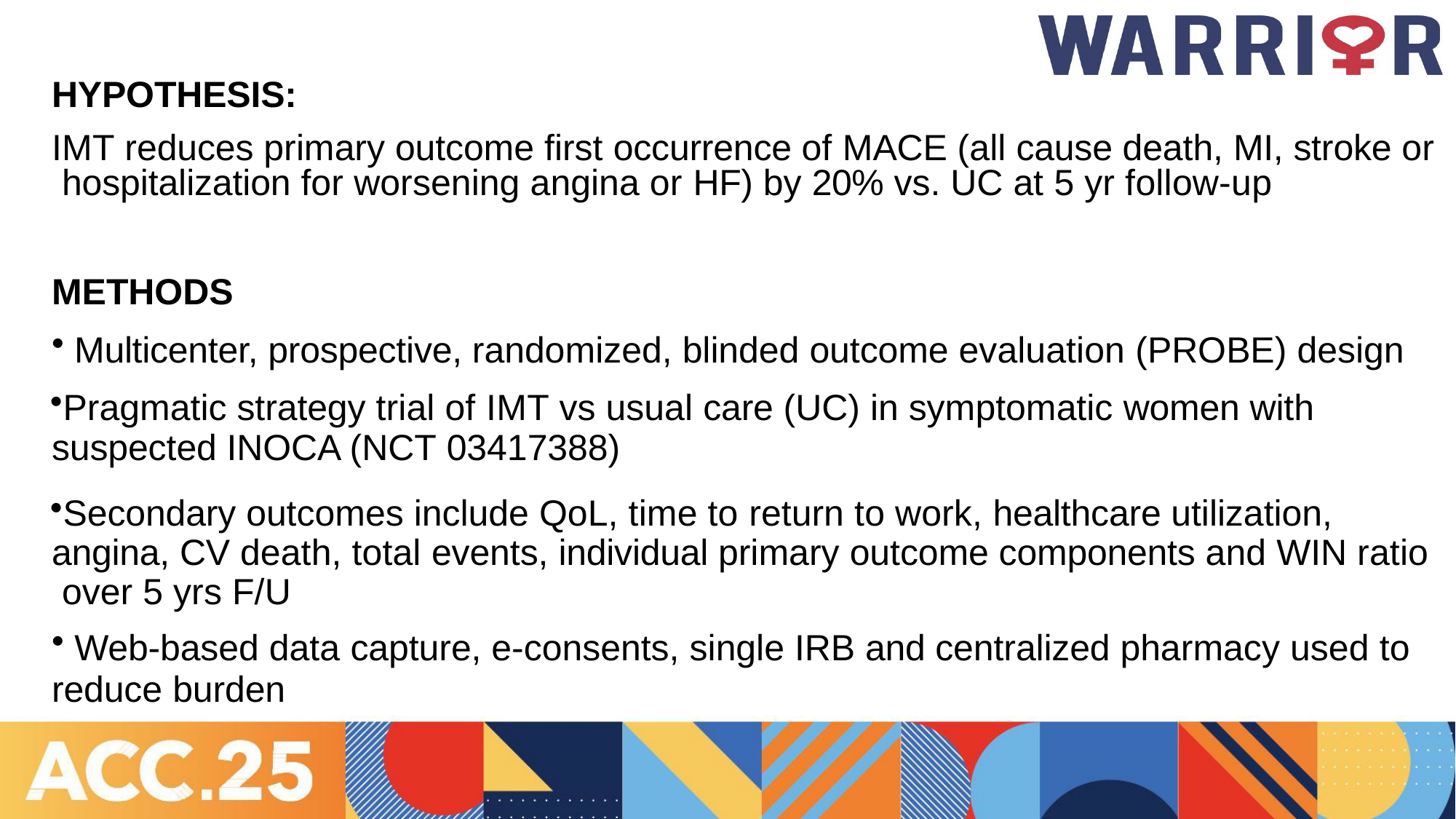

HYPOTHESIS:
IMT reduces primary outcome first occurrence of MACE (all cause death, MI, stroke or  hospitalization for worsening angina or HF) by 20% vs. UC at 5 yr follow-up

METHODS
Multicenter, prospective, randomized, blinded outcome evaluation (PROBE) design
Pragmatic strategy trial of IMT vs usual care (UC) in symptomatic women with  suspected INOCA (NCT 03417388)
Secondary outcomes include QoL, time to return to work, healthcare utilization,  angina, CV death, total events, individual primary outcome components and WIN ratio  over 5 yrs F/U
Web-based data capture, e-consents, single IRB and centralized pharmacy used to
reduce burden